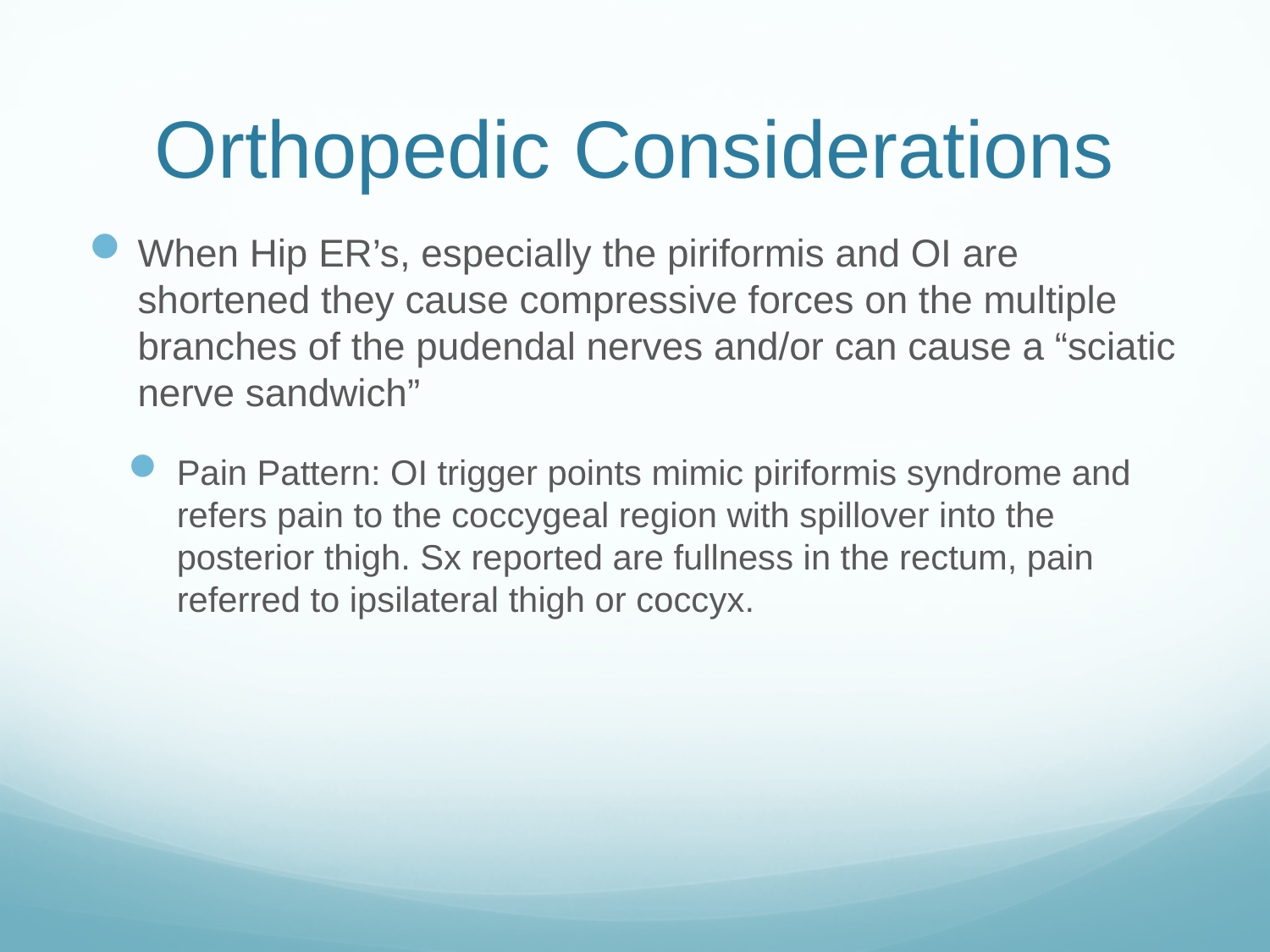

# Orthopedic Considerations
When Hip ER’s, especially the piriformis and OI are shortened they cause compressive forces on the multiple branches of the pudendal nerves and/or can cause a “sciatic nerve sandwich”
Pain Pattern: OI trigger points mimic piriformis syndrome and refers pain to the coccygeal region with spillover into the posterior thigh. Sx reported are fullness in the rectum, pain referred to ipsilateral thigh or coccyx.